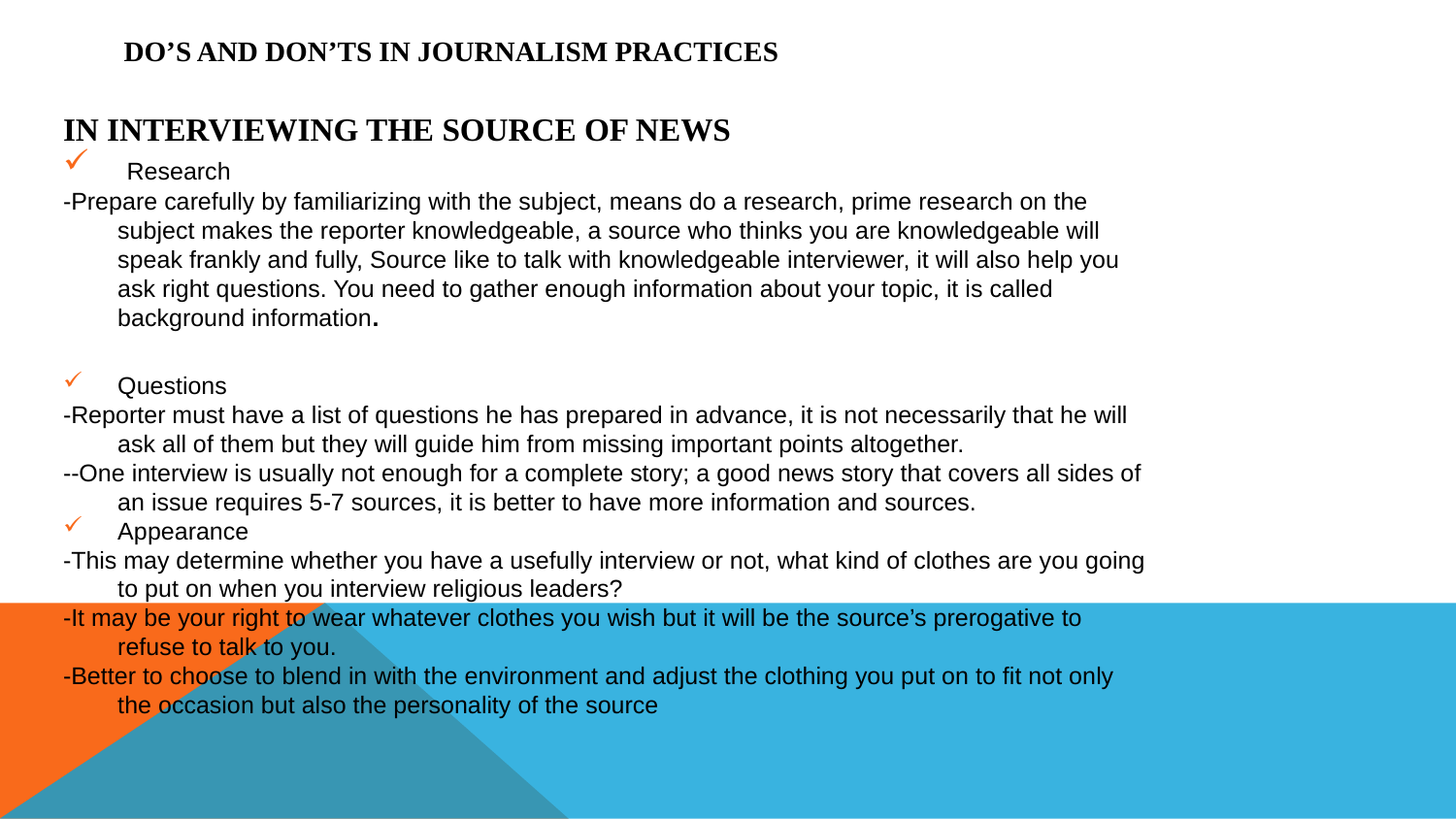

# do’s and don’ts in journalism practices
IN INTERVIEWING THE SOURCE OF NEWS
 Research
-Prepare carefully by familiarizing with the subject, means do a research, prime research on the subject makes the reporter knowledgeable, a source who thinks you are knowledgeable will speak frankly and fully, Source like to talk with knowledgeable interviewer, it will also help you ask right questions. You need to gather enough information about your topic, it is called background information.

Questions
-Reporter must have a list of questions he has prepared in advance, it is not necessarily that he will ask all of them but they will guide him from missing important points altogether.
--One interview is usually not enough for a complete story; a good news story that covers all sides of an issue requires 5-7 sources, it is better to have more information and sources.
Appearance
-This may determine whether you have a usefully interview or not, what kind of clothes are you going to put on when you interview religious leaders?
-It may be your right to wear whatever clothes you wish but it will be the source’s prerogative to refuse to talk to you.
-Better to choose to blend in with the environment and adjust the clothing you put on to fit not only the occasion but also the personality of the source